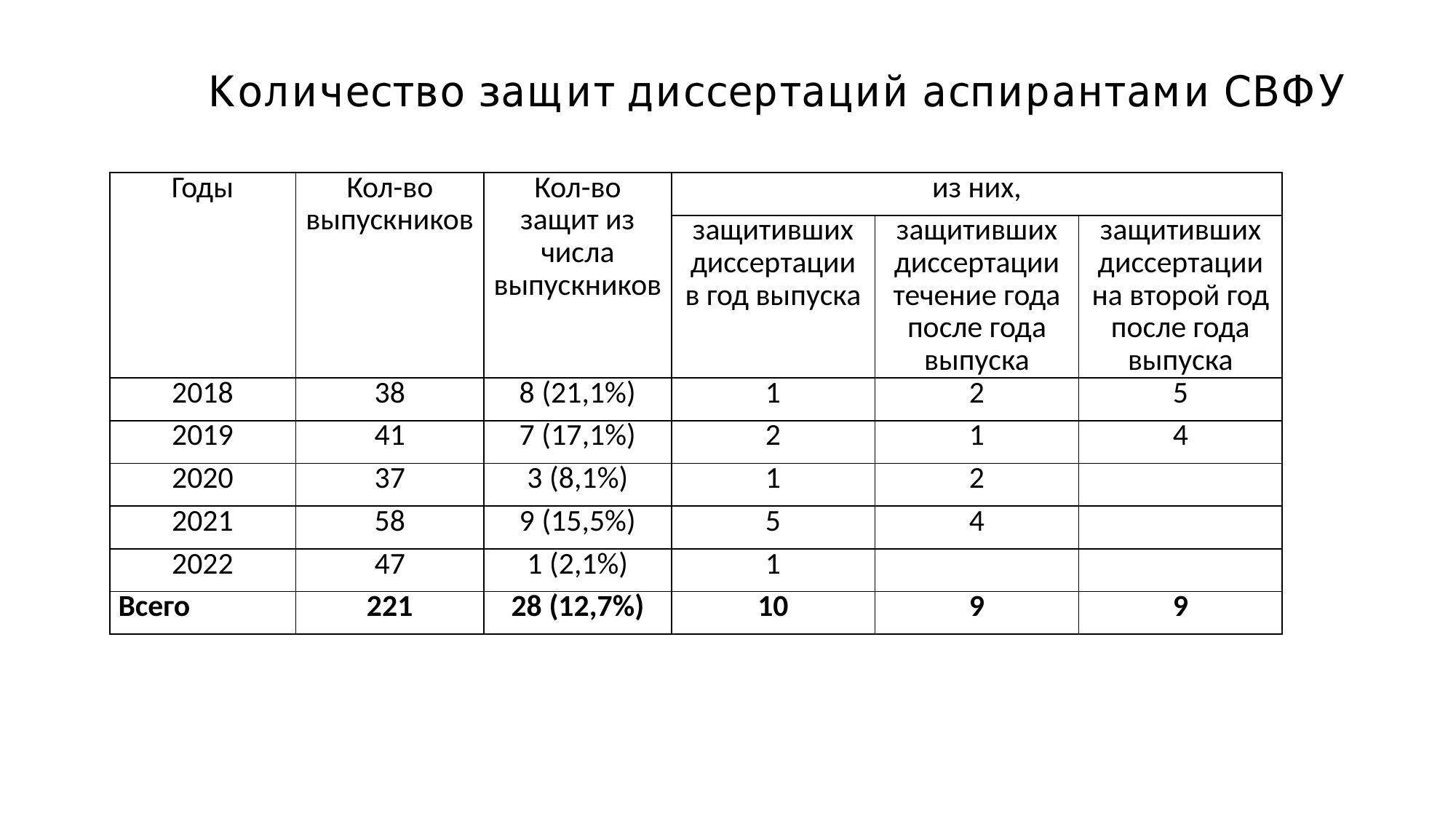

# Количество защит диссертаций аспирантами СВФУ
| Годы | Кол-во выпускников | Кол-во защит из числа выпускников | из них, |  |  |
| --- | --- | --- | --- | --- | --- |
|  |  |  | защитивших диссертации в год выпуска | защитивших диссертации течение года после года выпуска | защитивших диссертации на второй год после года выпуска |
| 2018 | 38 | 8 (21,1%) | 1 | 2 | 5 |
| 2019 | 41 | 7 (17,1%) | 2 | 1 | 4 |
| 2020 | 37 | 3 (8,1%) | 1 | 2 |  |
| 2021 | 58 | 9 (15,5%) | 5 | 4 |  |
| 2022 | 47 | 1 (2,1%) | 1 |  |  |
| Всего | 221 | 28 (12,7%) | 10 | 9 | 9 |